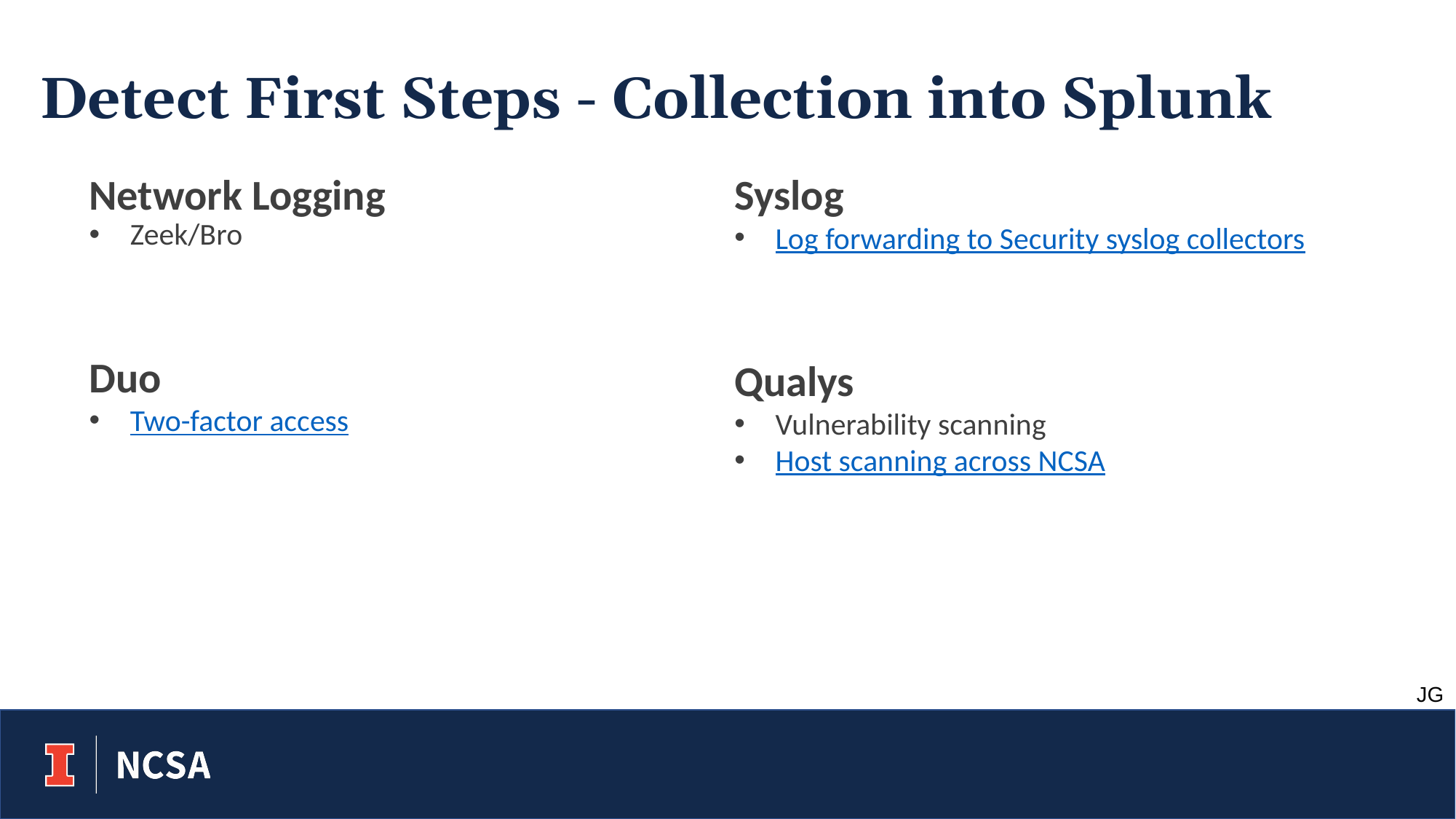

Detect First Steps - Collection into Splunk
Syslog
Log forwarding to Security syslog collectors

Qualys
Vulnerability scanning
Host scanning across NCSA

Network Logging
Zeek/Bro

Duo
Two-factor access

JG